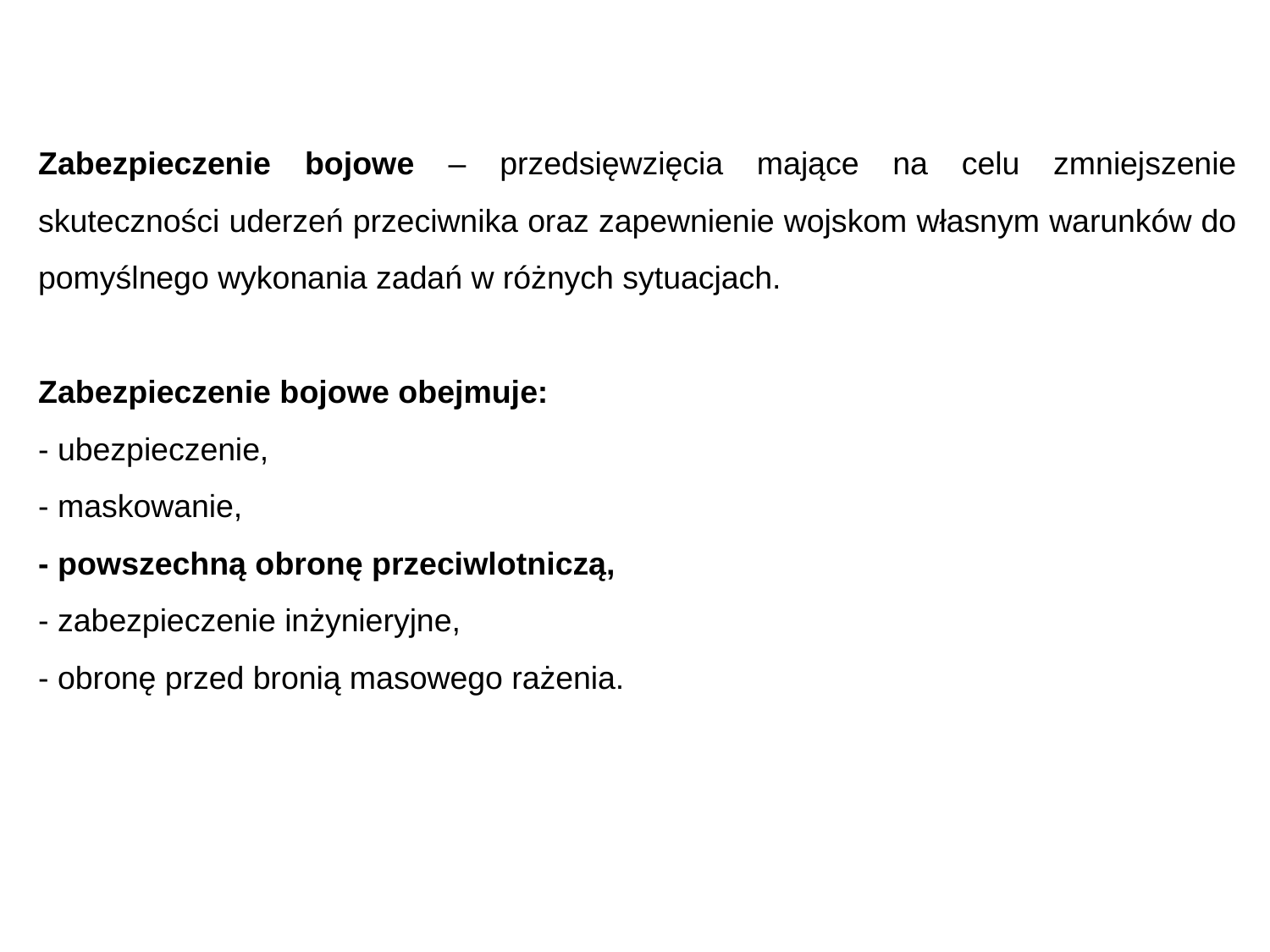

Zabezpieczenie bojowe – przedsięwzięcia mające na celu zmniejszenie skuteczności uderzeń przeciwnika oraz zapewnienie wojskom własnym warunków do pomyślnego wykonania zadań w różnych sytuacjach.

Zabezpieczenie bojowe obejmuje:
- ubezpieczenie,
- maskowanie,
- powszechną obronę przeciwlotniczą,
- zabezpieczenie inżynieryjne,
- obronę przed bronią masowego rażenia.